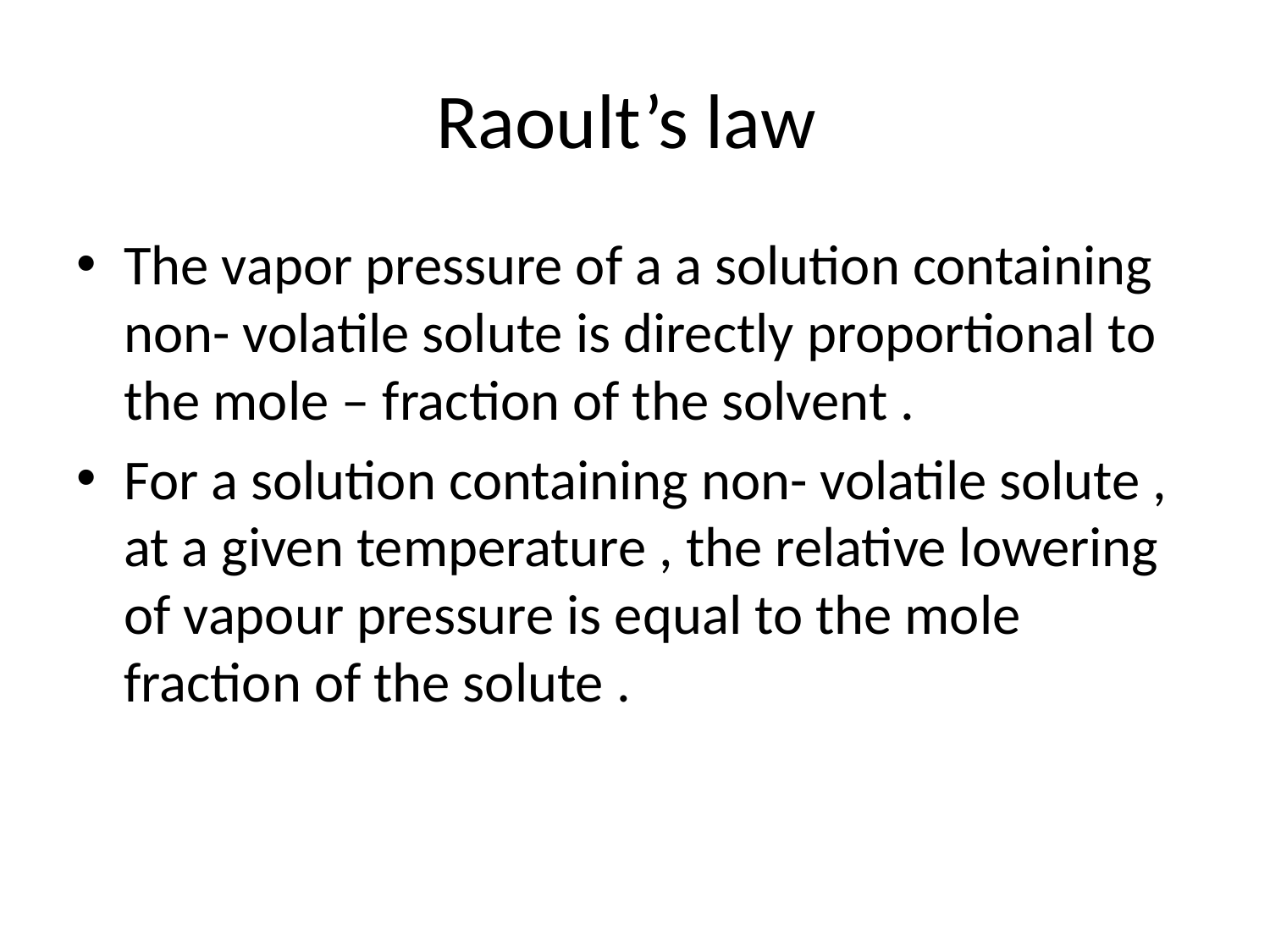

# Raoult’s law
The vapor pressure of a a solution containing non- volatile solute is directly proportional to the mole – fraction of the solvent .
For a solution containing non- volatile solute , at a given temperature , the relative lowering of vapour pressure is equal to the mole fraction of the solute .